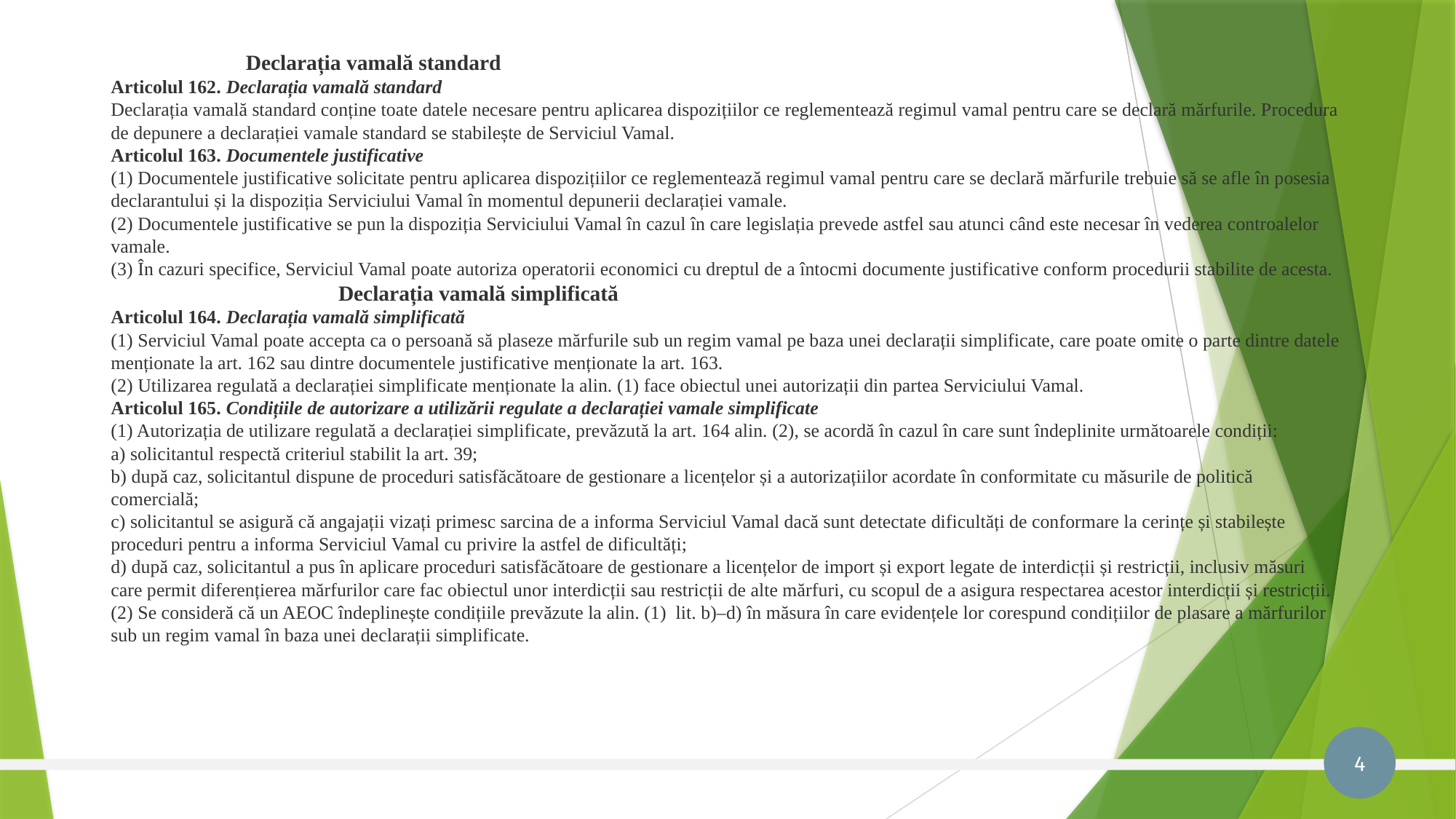

# Declarația vamală standard Articolul 162. Declarația vamală standard Declarația vamală standard conține toate datele necesare pentru aplicarea dispozițiilor ce reglementează regimul vamal pentru care se declară mărfurile. Procedura de depunere a declarației vamale standard se stabilește de Serviciul Vamal. Articolul 163. Documentele justificative (1) Documentele justificative solicitate pentru aplicarea dispozițiilor ce reglementează regimul vamal pentru care se declară mărfurile trebuie să se afle în posesia declarantului și la dispoziția Serviciului Vamal în momentul depunerii declarației vamale. (2) Documentele justificative se pun la dispoziția Serviciului Vamal în cazul în care legislația prevede astfel sau atunci când este necesar în vederea controalelor vamale. (3) În cazuri specifice, Serviciul Vamal poate autoriza operatorii economici cu dreptul de a întocmi documente justificative conform procedurii stabilite de acesta. Declarația vamală simplificată Articolul 164. Declarația vamală simplificată (1) Serviciul Vamal poate accepta ca o persoană să plaseze mărfurile sub un regim vamal pe baza unei declarații simplificate, care poate omite o parte dintre datele menționate la art. 162 sau dintre documentele justificative menționate la art. 163. (2) Utilizarea regulată a declarației simplificate menționate la alin. (1) face obiectul unei autorizații din partea Serviciului Vamal. Articolul 165. Condițiile de autorizare a utilizării regulate a declarației vamale simplificate (1) Autorizația de utilizare regulată a declarației simplificate, prevăzută la art. 164 alin. (2), se acordă în cazul în care sunt îndeplinite următoarele condiții: a) solicitantul respectă criteriul stabilit la art. 39; b) după caz, solicitantul dispune de proceduri satisfăcătoare de gestionare a licențelor și a autorizațiilor acordate în conformitate cu măsurile de politică comercială; c) solicitantul se asigură că angajații vizați primesc sarcina de a informa Serviciul Vamal dacă sunt detectate dificultăți de conformare la cerințe și stabilește proceduri pentru a informa Serviciul Vamal cu privire la astfel de dificultăți; d) după caz, solicitantul a pus în aplicare proceduri satisfăcătoare de gestionare a licențelor de import și export legate de interdicții și restricții, inclusiv măsuri care permit diferențierea mărfurilor care fac obiectul unor interdicții sau restricții de alte mărfuri, cu scopul de a asigura respectarea acestor interdicții și restricții. (2) Se consideră că un AEOC îndeplinește condițiile prevăzute la alin. (1)  lit. b)–d) în măsura în care evidențele lor corespund condițiilor de plasare a mărfurilor sub un regim vamal în baza unei declarații simplificate.
4